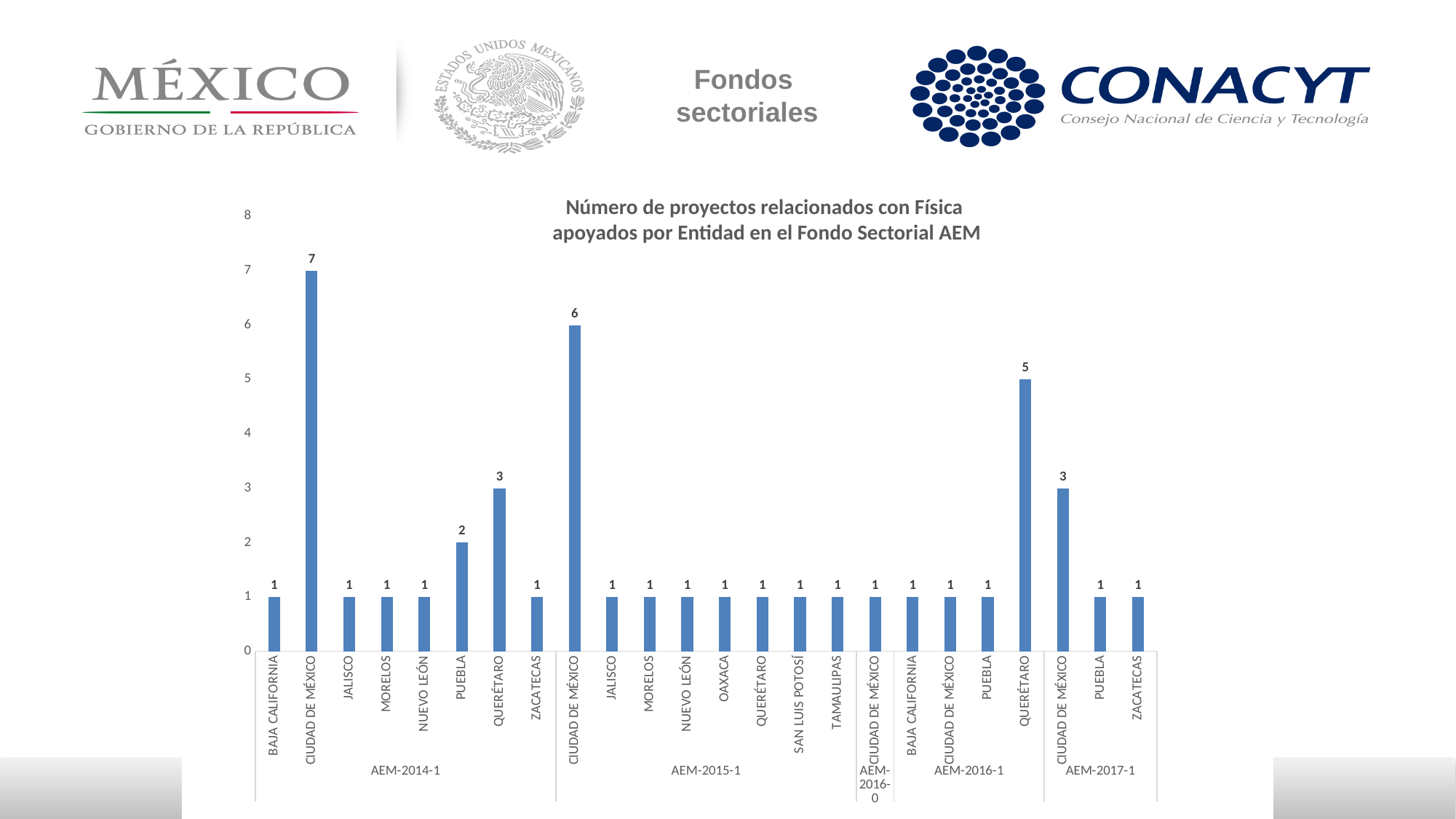

Fondos
sectoriales

### Chart

| Category | Total |
|---|---|
| BAJA CALIFORNIA | 1.0 |
| CIUDAD DE MÉXICO | 7.0 |
| JALISCO | 1.0 |
| MORELOS | 1.0 |
| NUEVO LEÓN | 1.0 |
| PUEBLA | 2.0 |
| QUERÉTARO | 3.0 |
| ZACATECAS | 1.0 |
| CIUDAD DE MÉXICO | 6.0 |
| JALISCO | 1.0 |
| MORELOS | 1.0 |
| NUEVO LEÓN | 1.0 |
| OAXACA | 1.0 |
| QUERÉTARO | 1.0 |
| SAN LUIS POTOSÍ | 1.0 |
| TAMAULIPAS | 1.0 |
| CIUDAD DE MÉXICO | 1.0 |
| BAJA CALIFORNIA | 1.0 |
| CIUDAD DE MÉXICO | 1.0 |
| PUEBLA | 1.0 |
| QUERÉTARO | 5.0 |
| CIUDAD DE MÉXICO | 3.0 |
| PUEBLA | 1.0 |
| ZACATECAS | 1.0 |
Número de proyectos relacionados con Física
apoyados por Entidad en el Fondo Sectorial AEM